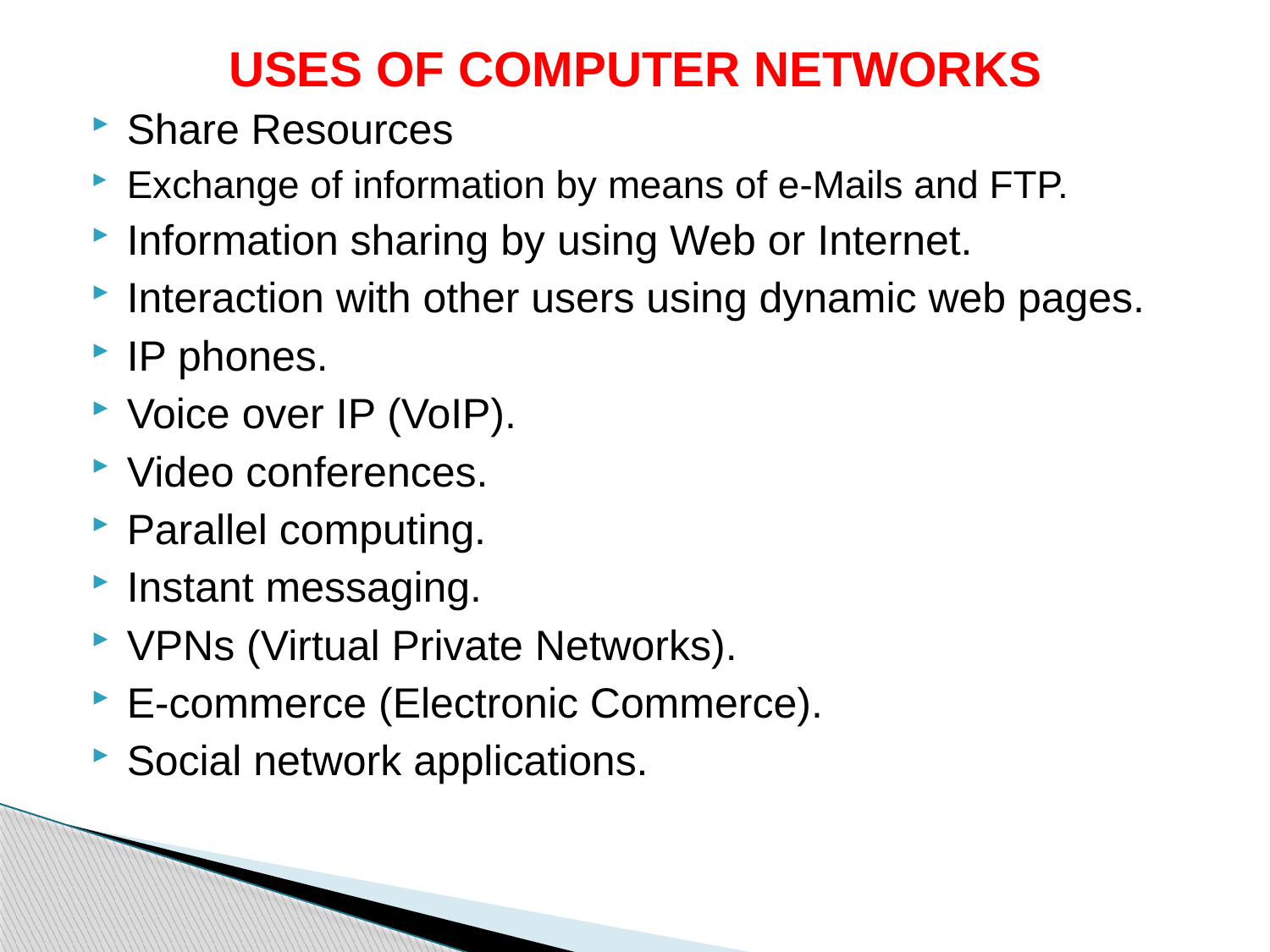

# USES OF COMPUTER NETWORKS
Share Resources
Exchange of information by means of e-Mails and FTP.
Information sharing by using Web or Internet.
Interaction with other users using dynamic web pages.
IP phones.
Voice over IP (VoIP).
Video conferences.
Parallel computing.
Instant messaging.
VPNs (Virtual Private Networks).
E-commerce (Electronic Commerce).
Social network applications.